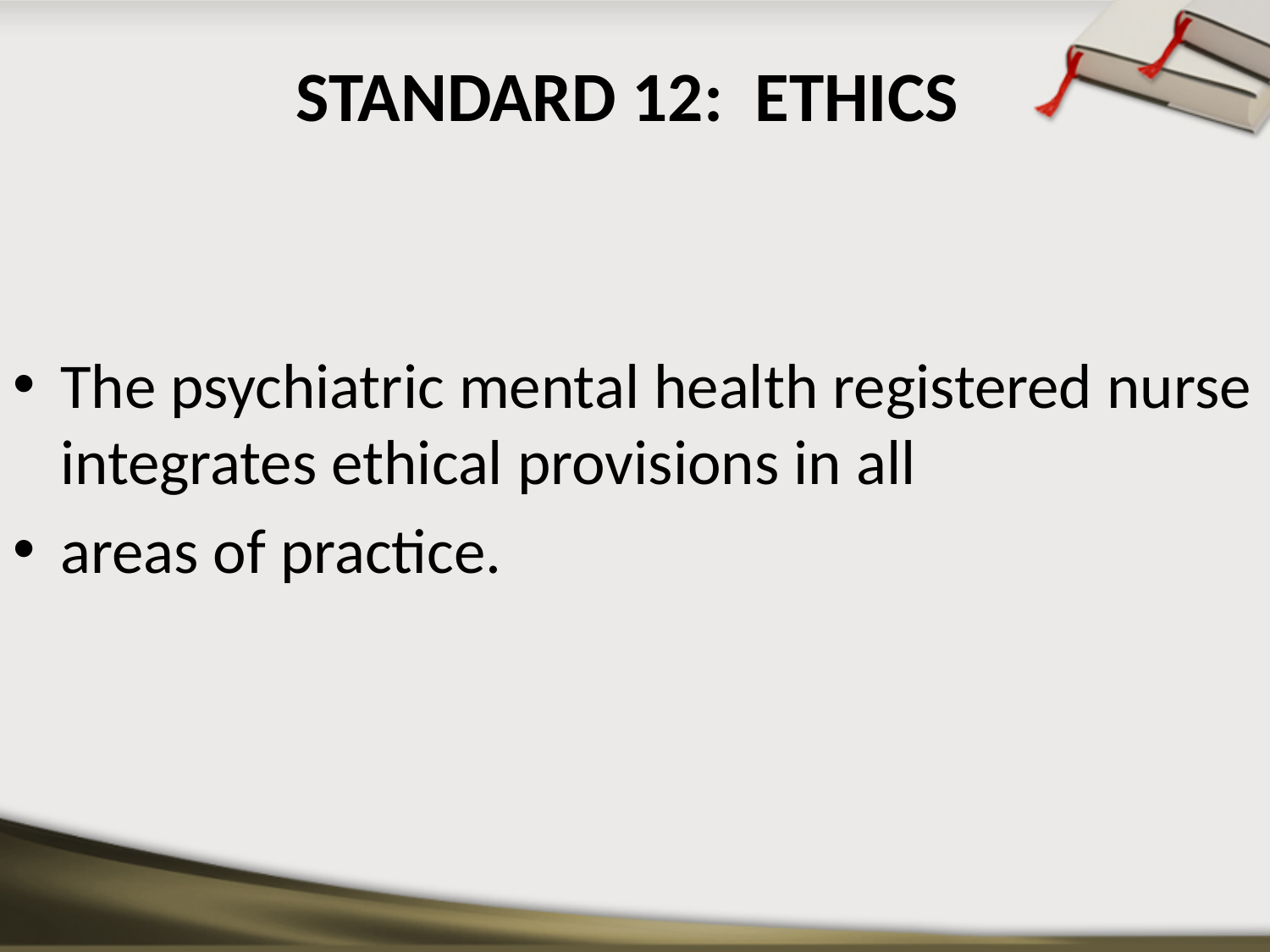

# STANDARD 12:  ETHICS
The psychiatric mental health registered nurse integrates ethical provisions in all
areas of practice.